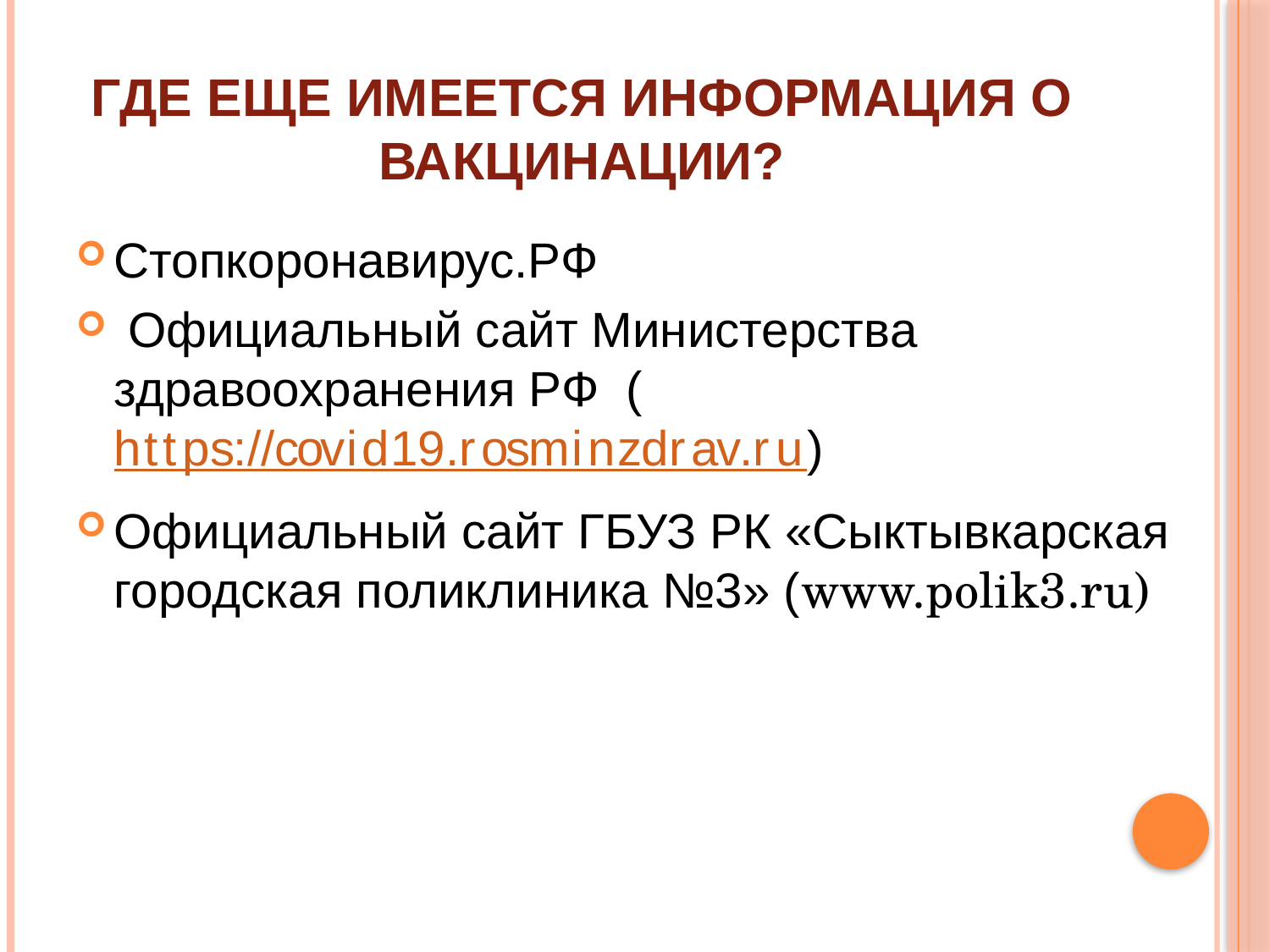

# Где еще имеется информация о вакцинации?
Стопкоронавирус.РФ
 Официальный сайт Министерства здравоохранения РФ  (https://covid19.rosminzdrav.ru)
Официальный сайт ГБУЗ РК «Сыктывкарская городская поликлиника №3» (www.polik3.ru)